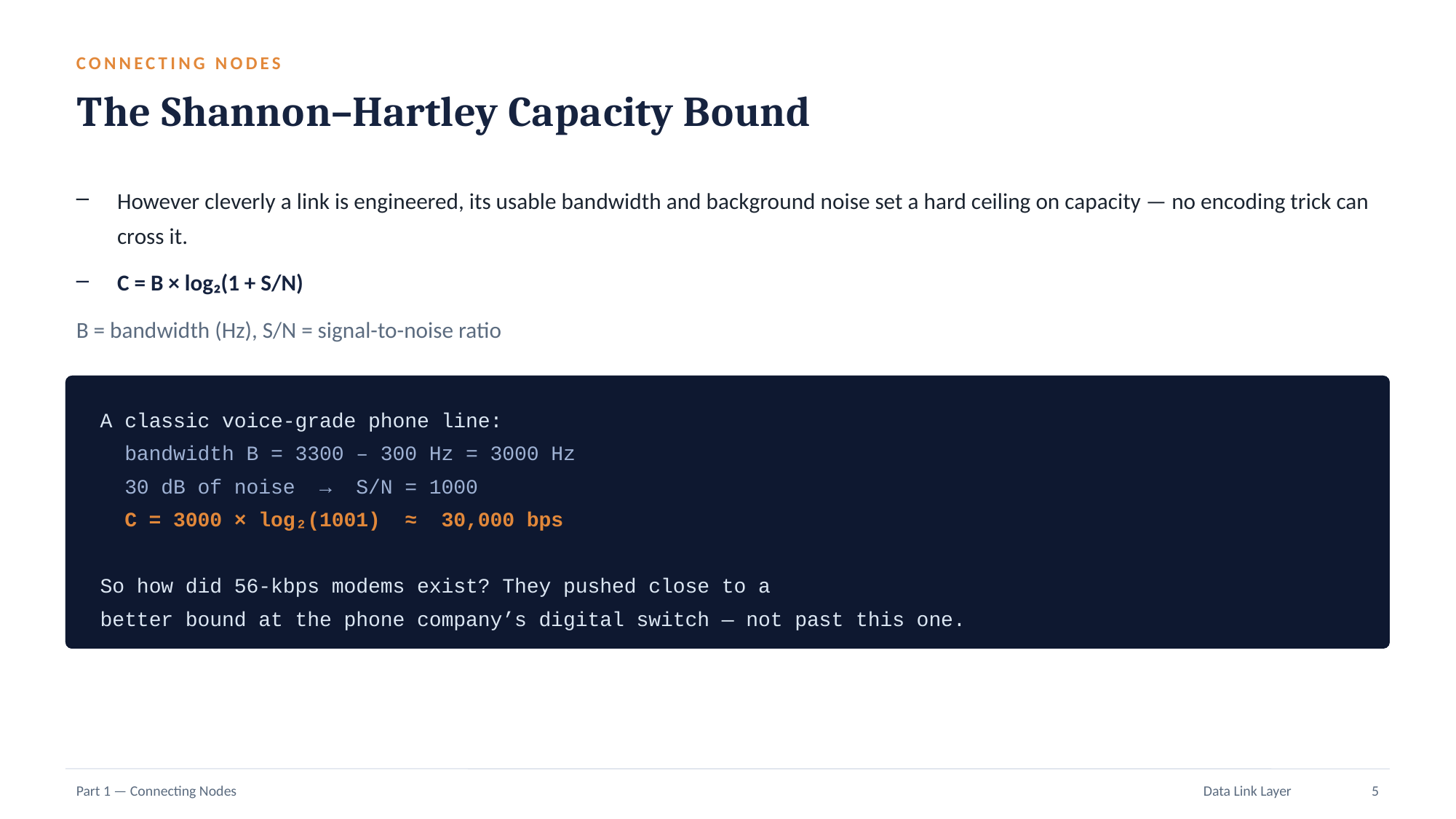

CONNECTING NODES
The Shannon–Hartley Capacity Bound
However cleverly a link is engineered, its usable bandwidth and background noise set a hard ceiling on capacity — no encoding trick can cross it.
C = B × log₂(1 + S/N)
B = bandwidth (Hz), S/N = signal-to-noise ratio

A classic voice-grade phone line:
  bandwidth B = 3300 – 300 Hz = 3000 Hz
  30 dB of noise  →  S/N = 1000
  C = 3000 × log₂(1001)  ≈  30,000 bps

So how did 56-kbps modems exist? They pushed close to a
better bound at the phone company’s digital switch — not past this one.

Part 1 — Connecting Nodes
Data Link Layer
5